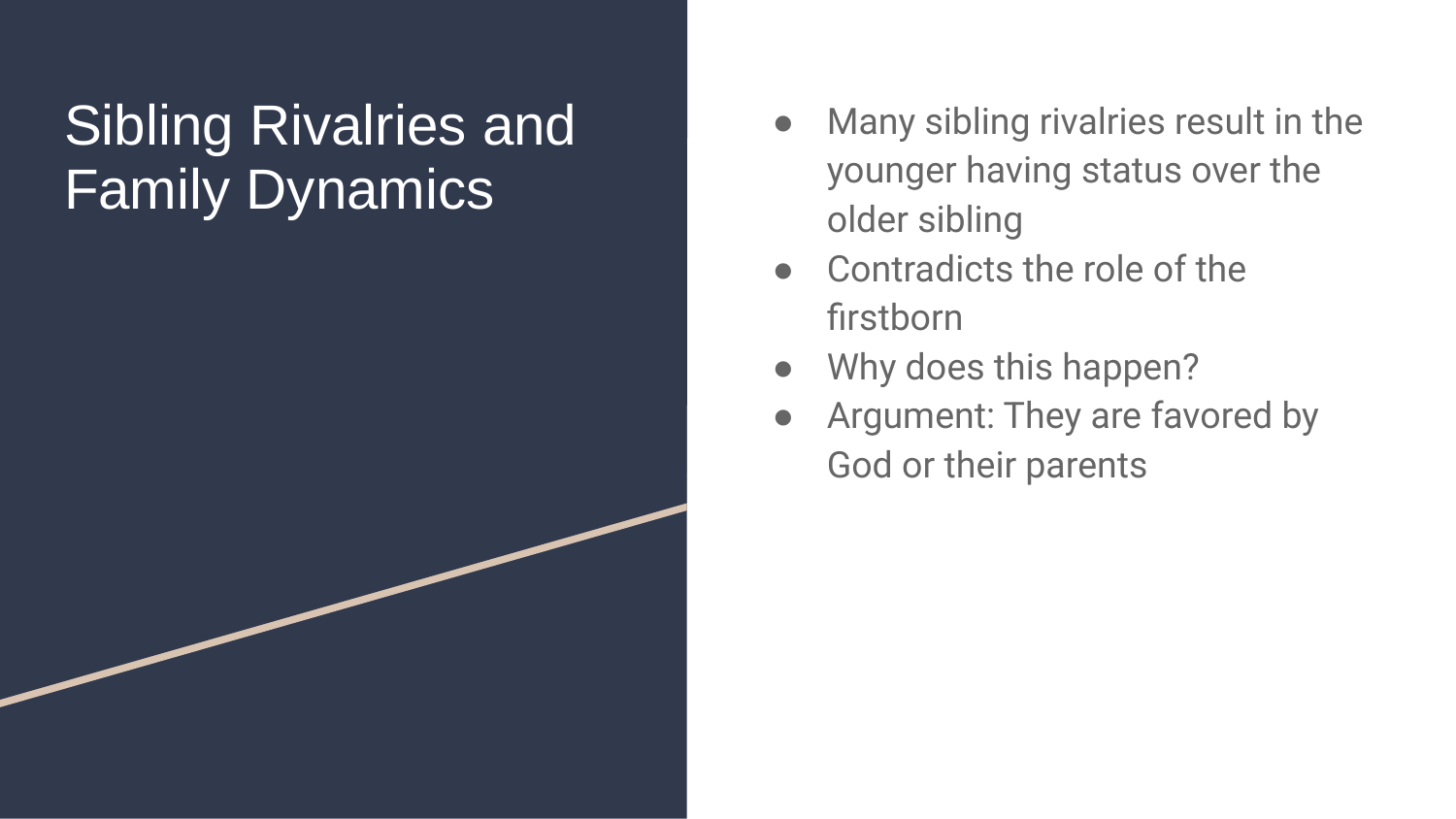

# Sibling Rivalries and Family Dynamics
Many sibling rivalries result in the younger having status over the older sibling
Contradicts the role of the firstborn
Why does this happen?
Argument: They are favored by God or their parents